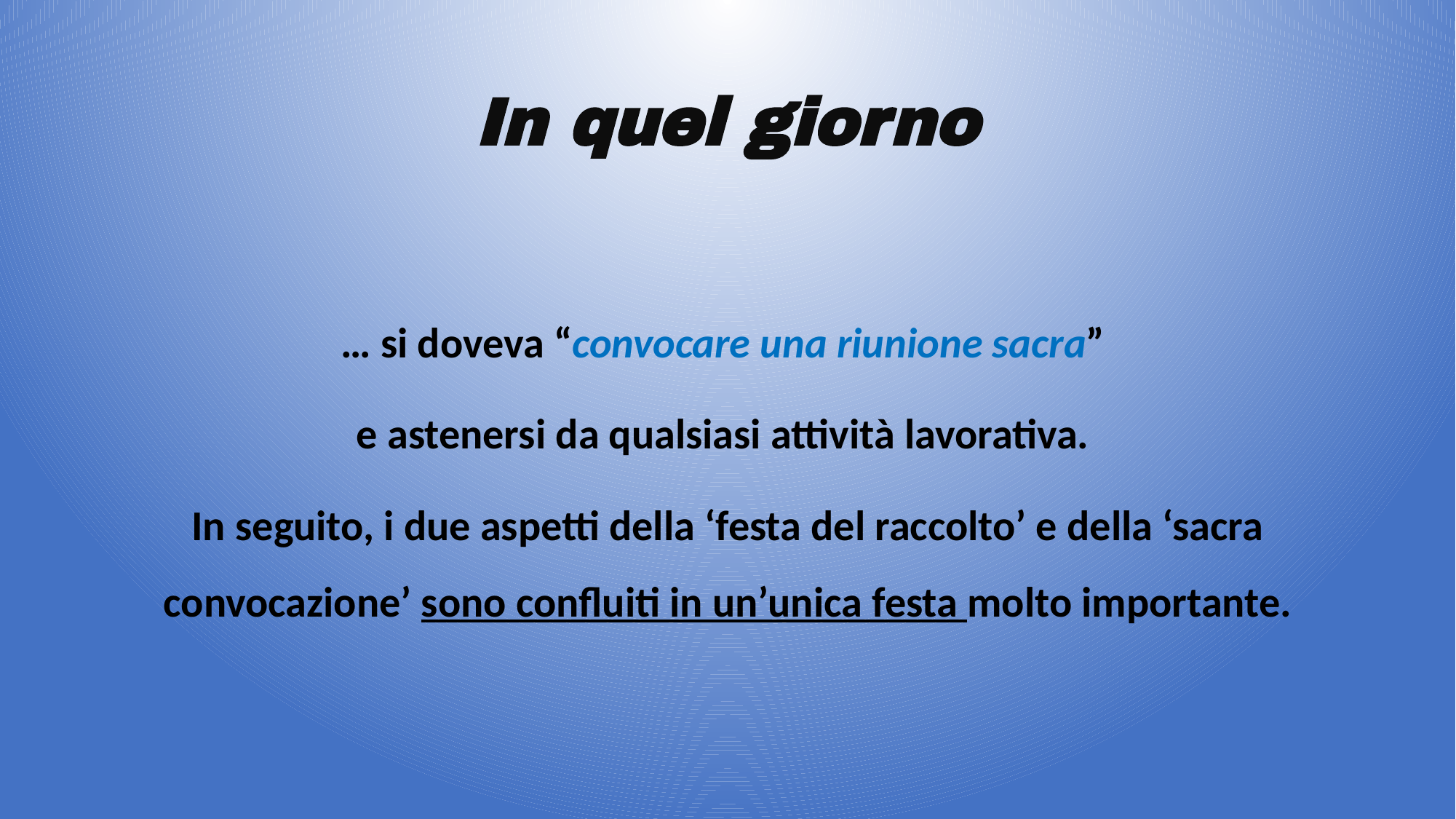

# In quel giorno

… si doveva “convocare una riunione sacra”
e astenersi da qualsiasi attività lavorativa.
In seguito, i due aspetti della ‘festa del raccolto’ e della ‘sacra convocazione’ sono confluiti in un’unica festa molto importante.